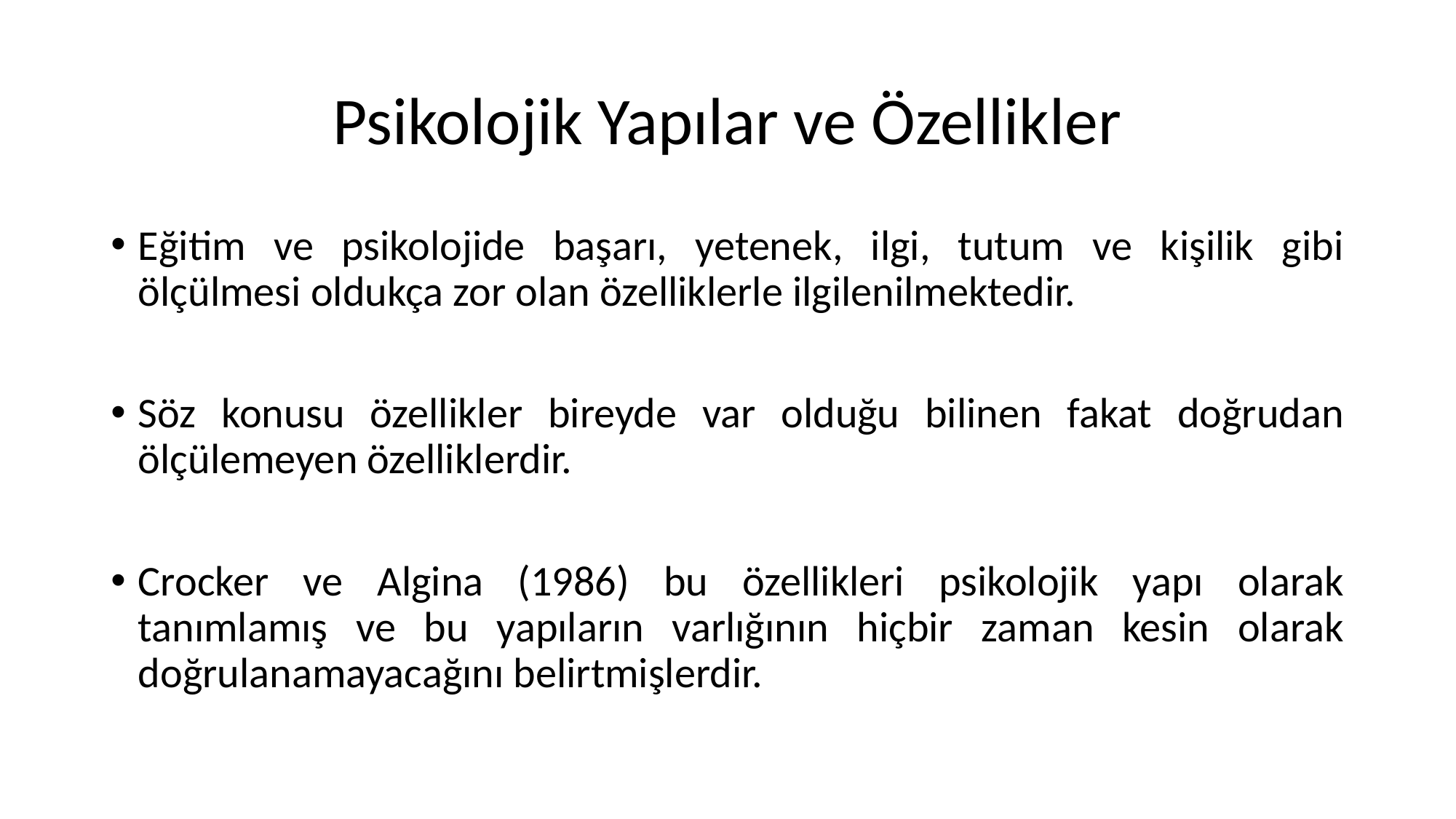

# Psikolojik Yapılar ve Özellikler
Eğitim ve psikolojide başarı, yetenek, ilgi, tutum ve kişilik gibi ölçülmesi oldukça zor olan özelliklerle ilgilenilmektedir.

Söz konusu özellikler bireyde var olduğu bilinen fakat doğrudan ölçülemeyen özelliklerdir.

Crocker ve Algina (1986) bu özellikleri psikolojik yapı olarak tanımlamış ve bu yapıların varlığının hiçbir zaman kesin olarak doğrulanamayacağını belirtmişlerdir.